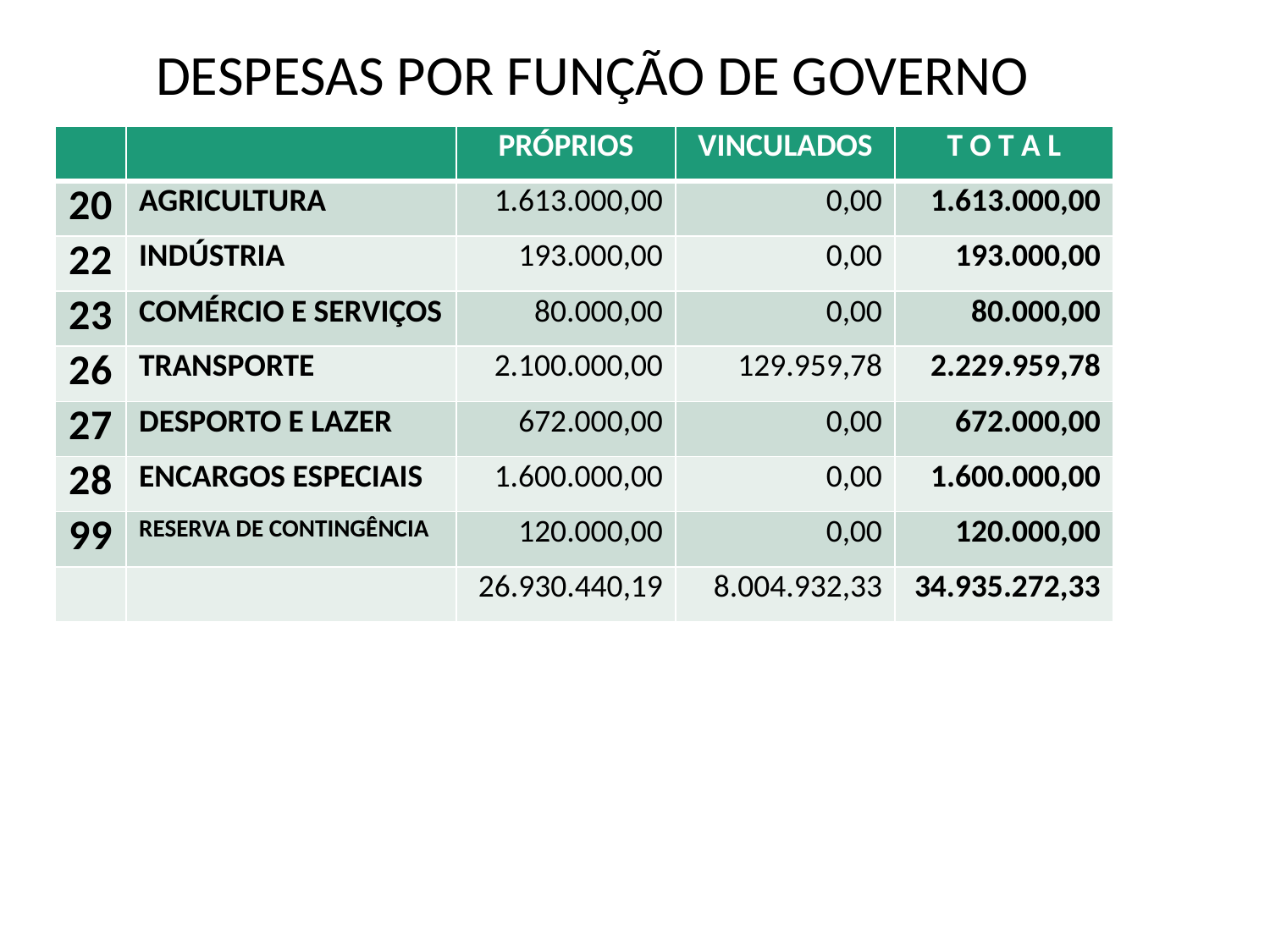

# DESPESAS POR FUNÇÃO DE GOVERNO
|  |  | PRÓPRIOS | VINCULADOS | T O T A L |
| --- | --- | --- | --- | --- |
| 20 | AGRICULTURA | 1.613.000,00 | 0,00 | 1.613.000,00 |
| 22 | INDÚSTRIA | 193.000,00 | 0,00 | 193.000,00 |
| 23 | COMÉRCIO E SERVIÇOS | 80.000,00 | 0,00 | 80.000,00 |
| 26 | TRANSPORTE | 2.100.000,00 | 129.959,78 | 2.229.959,78 |
| 27 | DESPORTO E LAZER | 672.000,00 | 0,00 | 672.000,00 |
| 28 | ENCARGOS ESPECIAIS | 1.600.000,00 | 0,00 | 1.600.000,00 |
| 99 | RESERVA DE CONTINGÊNCIA | 120.000,00 | 0,00 | 120.000,00 |
|  |  | 26.930.440,19 | 8.004.932,33 | 34.935.272,33 |